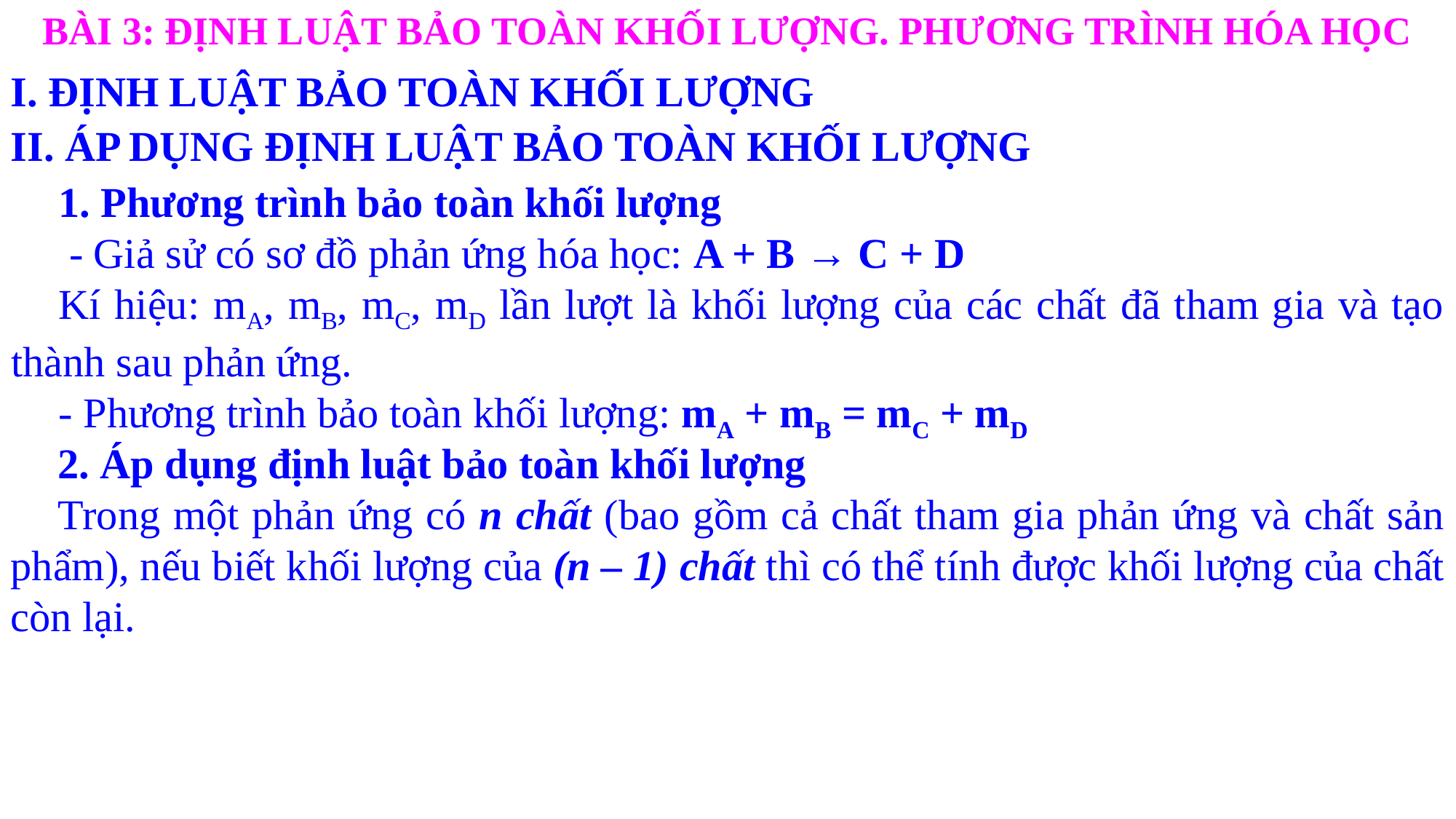

BÀI 3: ĐỊNH LUẬT BẢO TOÀN KHỐI LƯỢNG. PHƯƠNG TRÌNH HÓA HỌC

I. ĐỊNH LUẬT BẢO TOÀN KHỐI LƯỢNG

II. ÁP DỤNG ĐỊNH LUẬT BẢO TOÀN KHỐI LƯỢNG
1. Phương trình bảo toàn khối lượng
 - Giả sử có sơ đồ phản ứng hóa học: A + B → C + D
Kí hiệu: mA, mB, mC, mD lần lượt là khối lượng của các chất đã tham gia và tạo thành sau phản ứng.
- Phương trình bảo toàn khối lượng: mA + mB = mC + mD
2. Áp dụng định luật bảo toàn khối lượng
Trong một phản ứng có n chất (bao gồm cả chất tham gia phản ứng và chất sản phẩm), nếu biết khối lượng của (n – 1) chất thì có thể tính được khối lượng của chất còn lại.